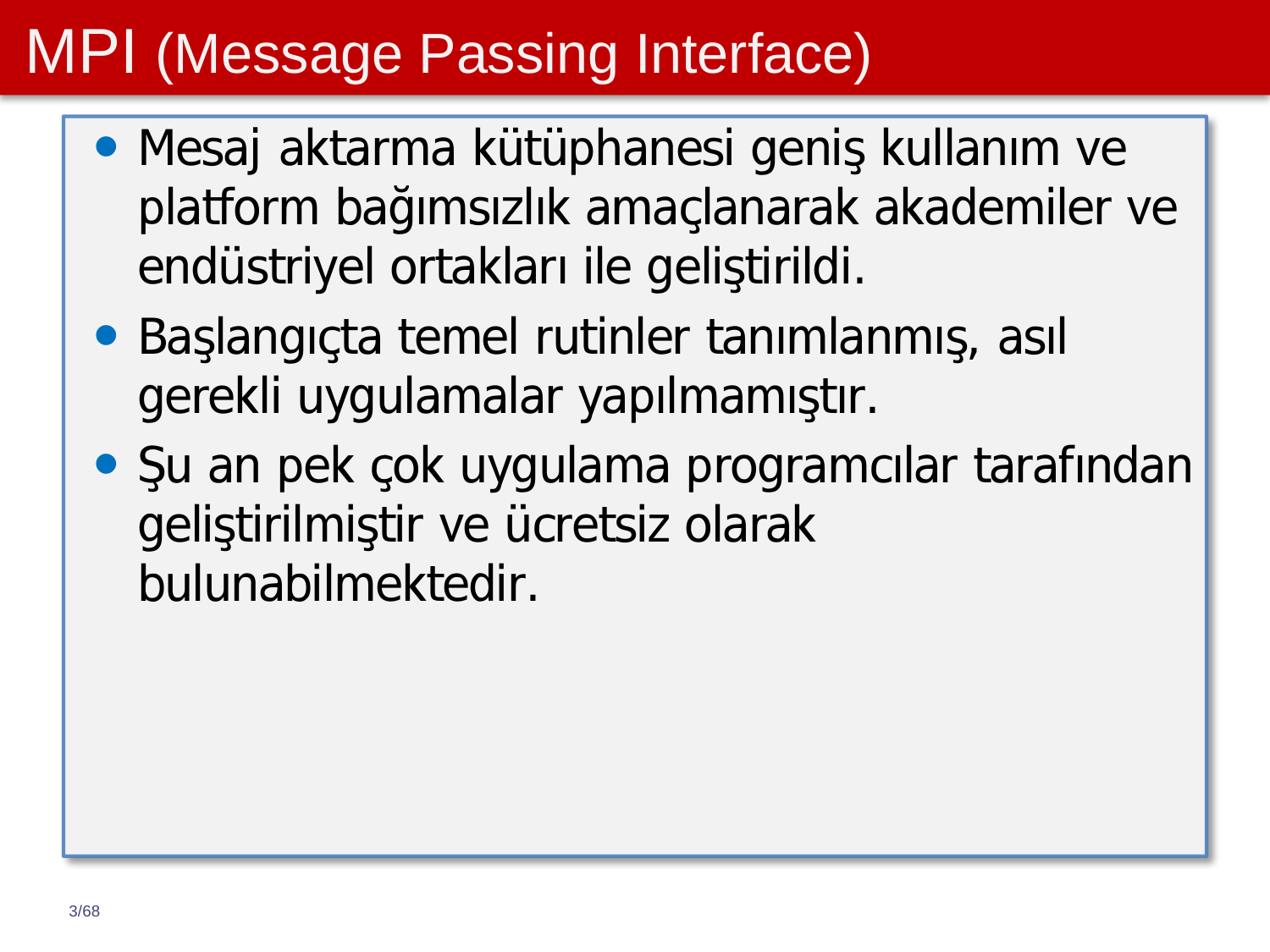

# MPI (Message Passing Interface)
Mesaj aktarma kütüphanesi geniş kullanım ve platform bağımsızlık amaçlanarak akademiler ve endüstriyel ortakları ile geliştirildi.
Başlangıçta temel rutinler tanımlanmış, asıl gerekli uygulamalar yapılmamıştır.
Şu an pek çok uygulama programcılar tarafından geliştirilmiştir ve ücretsiz olarak bulunabilmektedir.